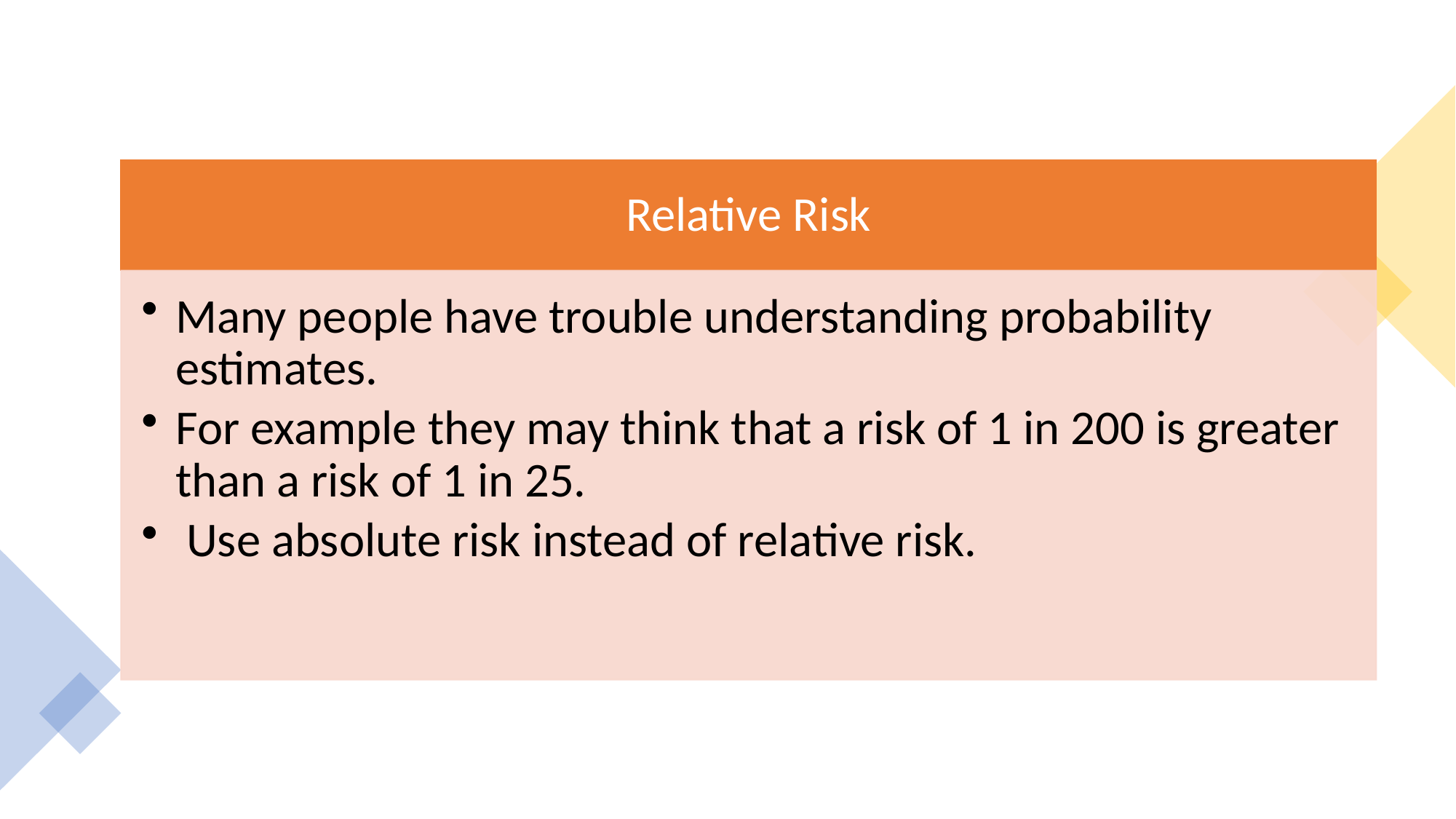

Relative Risk
Many people have trouble understanding probability estimates.
For example they may think that a risk of 1 in 200 is greater than a risk of 1 in 25.
 Use absolute risk instead of relative risk.